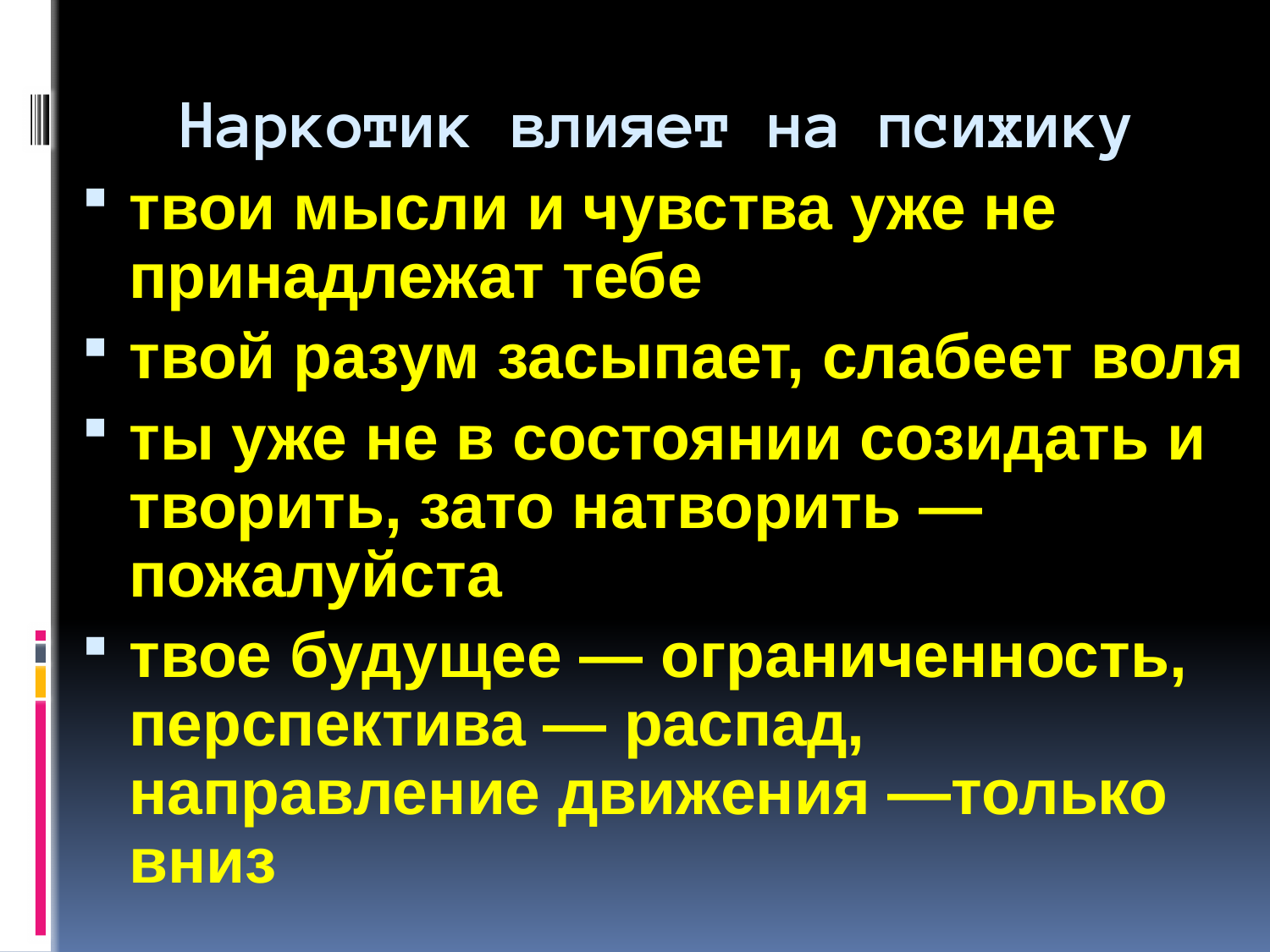

# Наркотик влияет на психику
твои мысли и чувства уже не принадлежат тебе
твой разум засыпает, слабеет воля
ты уже не в состоянии созидать и творить, зато натворить — пожалуйста
твое будущее — ограниченность, перспектива — распад, направление движения —только вниз